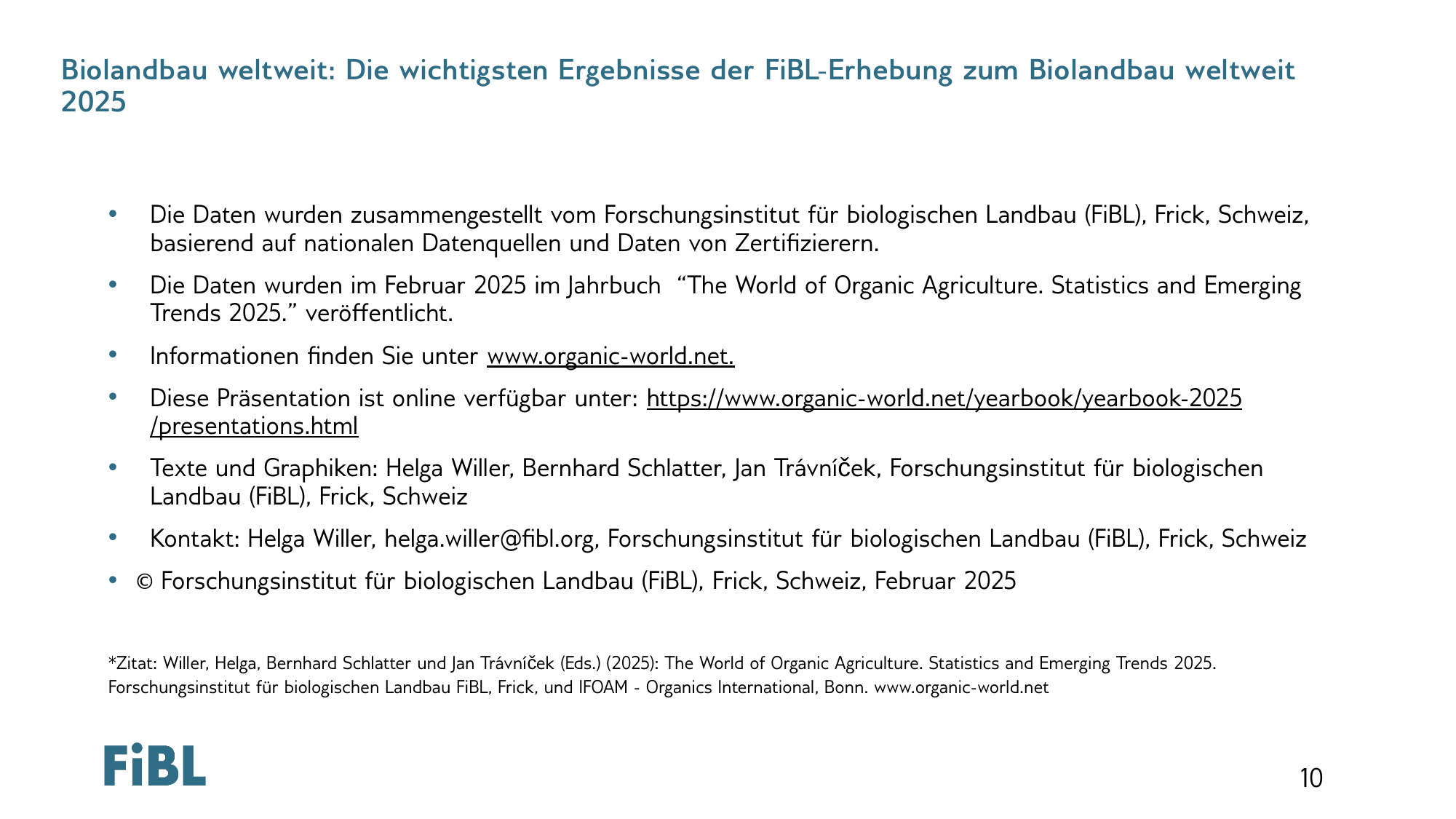

# Biolandbau weltweit: Die wichtigsten Ergebnisse der FiBL-Erhebung zum Biolandbau weltweit 2025
Die Daten wurden zusammengestellt vom Forschungsinstitut für biologischen Landbau (FiBL), Frick, Schweiz, basierend auf nationalen Datenquellen und Daten von Zertifizierern.
Die Daten wurden im Februar 2025 im Jahrbuch  “The World of Organic Agriculture. Statistics and Emerging Trends 2025.” veröffentlicht.
Informationen finden Sie unter www.organic-world.net.
Diese Präsentation ist online verfügbar unter: https://www.organic-world.net/yearbook/yearbook-2025/presentations.html
Texte und Graphiken: Helga Willer, Bernhard Schlatter, Jan Trávníček, Forschungsinstitut für biologischen Landbau (FiBL), Frick, Schweiz
Kontakt: Helga Willer, helga.willer@fibl.org, Forschungsinstitut für biologischen Landbau (FiBL), Frick, Schweiz
© Forschungsinstitut für biologischen Landbau (FiBL), Frick, Schweiz, Februar 2025

*Zitat: Willer, Helga, Bernhard Schlatter und Jan Trávníček (Eds.) (2025): The World of Organic Agriculture. Statistics and Emerging Trends 2025. Forschungsinstitut für biologischen Landbau FiBL, Frick, und IFOAM - Organics International, Bonn. www.organic-world.net